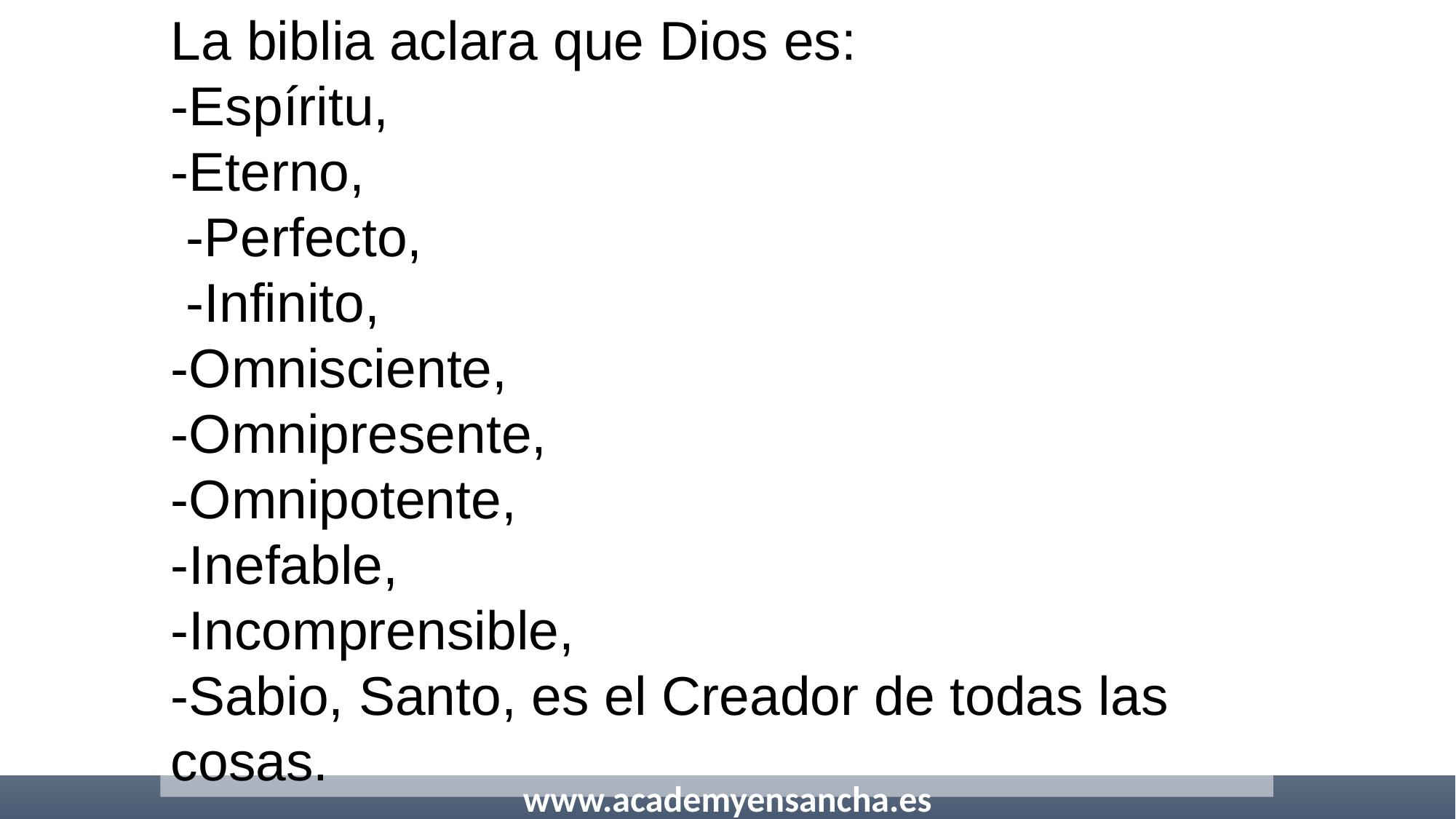

La biblia aclara que Dios es:
-Espíritu,
-Eterno,
 -Perfecto,
 -Infinito,
-Omnisciente,
-Omnipresente,
-Omnipotente,
-Inefable,
-Incomprensible,
-Sabio, Santo, es el Creador de todas las cosas.